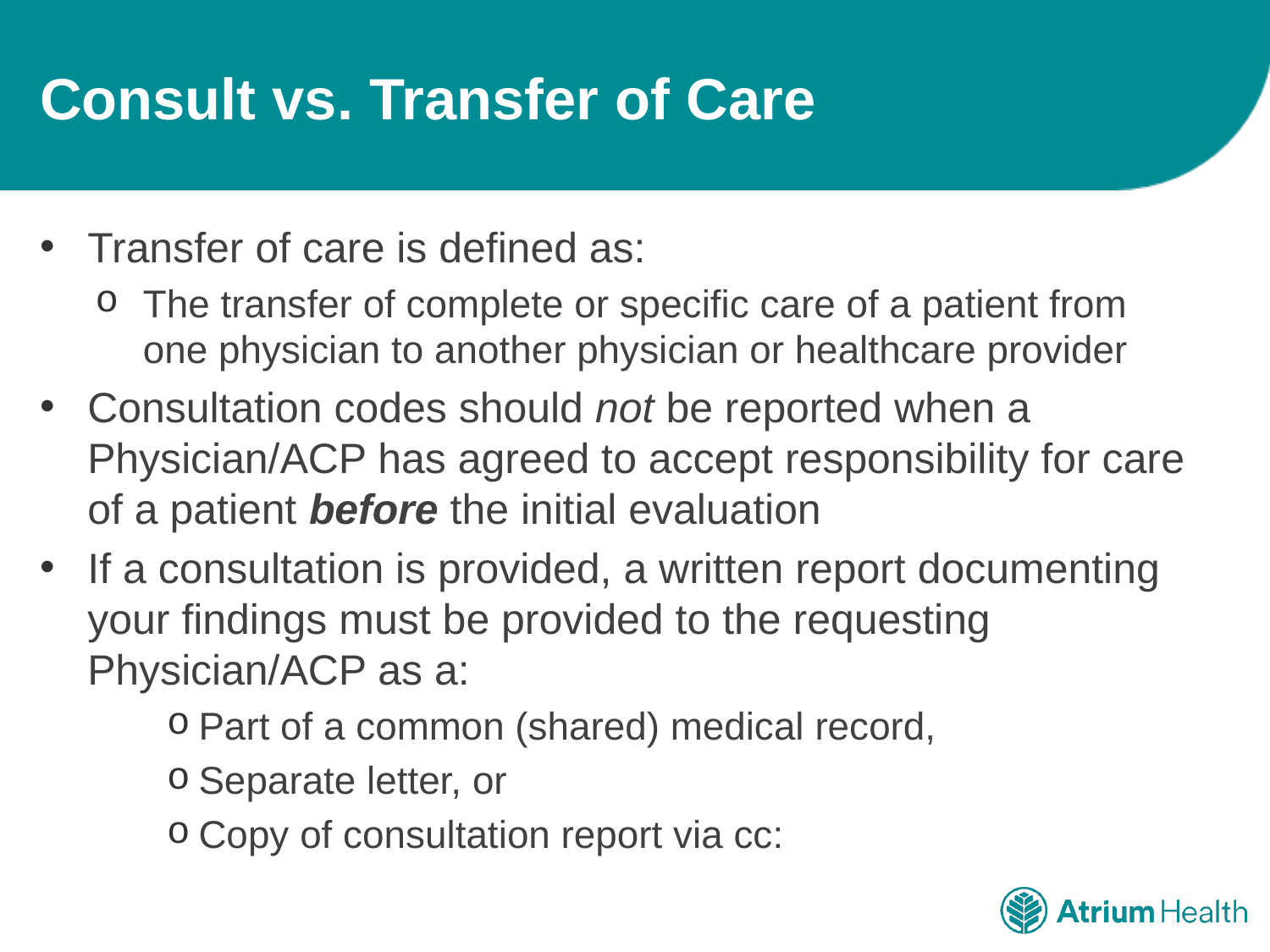

# Consult vs. Transfer of Care
Transfer of care is defined as:
The transfer of complete or specific care of a patient from one physician to another physician or healthcare provider
Consultation codes should not be reported when a Physician/ACP has agreed to accept responsibility for care of a patient before the initial evaluation
If a consultation is provided, a written report documenting your findings must be provided to the requesting Physician/ACP as a:
Part of a common (shared) medical record,
Separate letter, or
Copy of consultation report via cc: